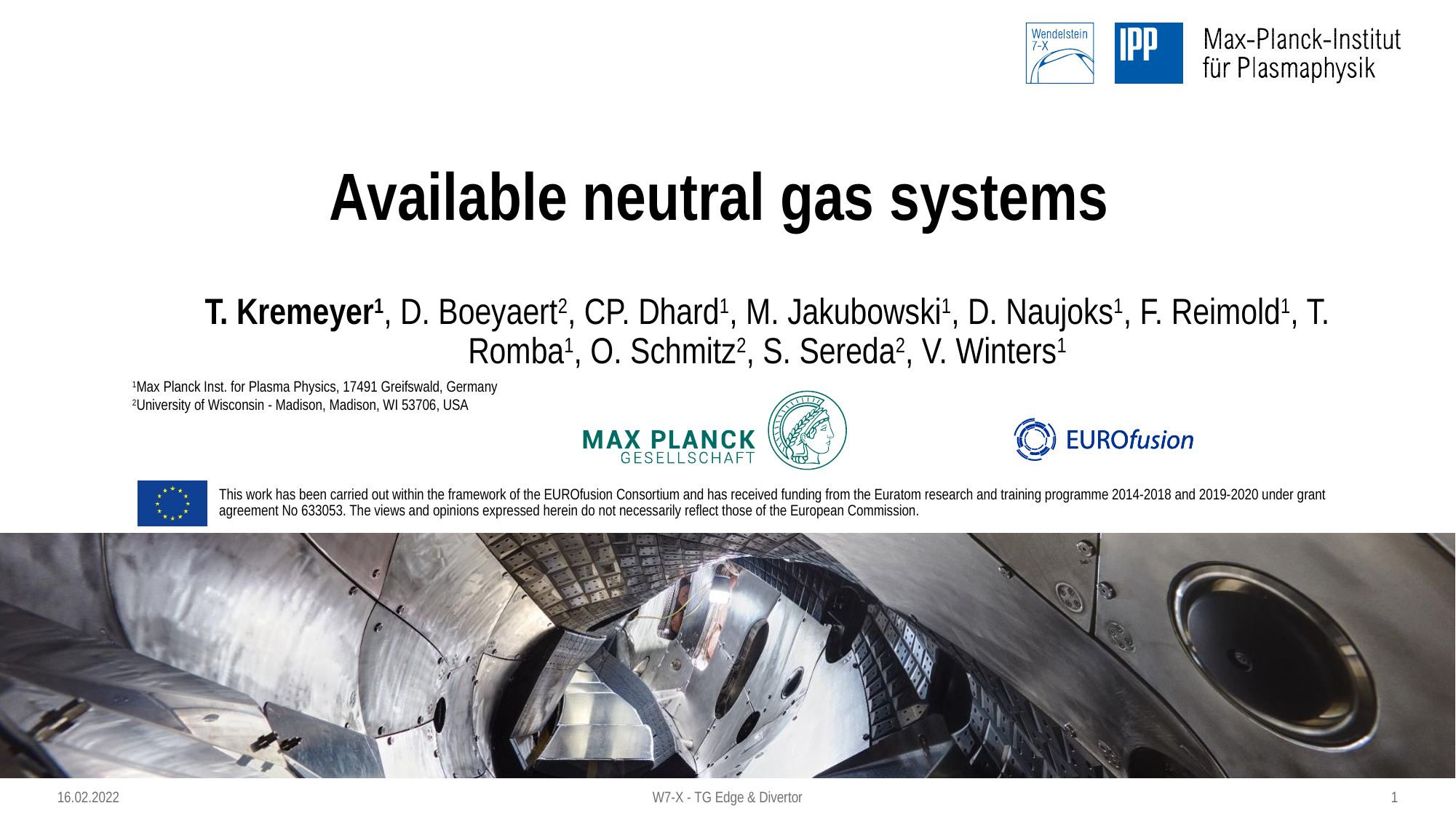

# Available neutral gas systems
T. Kremeyer1, D. Boeyaert2, CP. Dhard1, M. Jakubowski1, D. Naujoks1, F. Reimold1, T. Romba1, O. Schmitz2, S. Sereda2, V. Winters1
1Max Planck Inst. for Plasma Physics, 17491 Greifswald, Germany
2University of Wisconsin - Madison, Madison, WI 53706, USA
W7-X - TG Edge & Divertor
1
16.02.2022